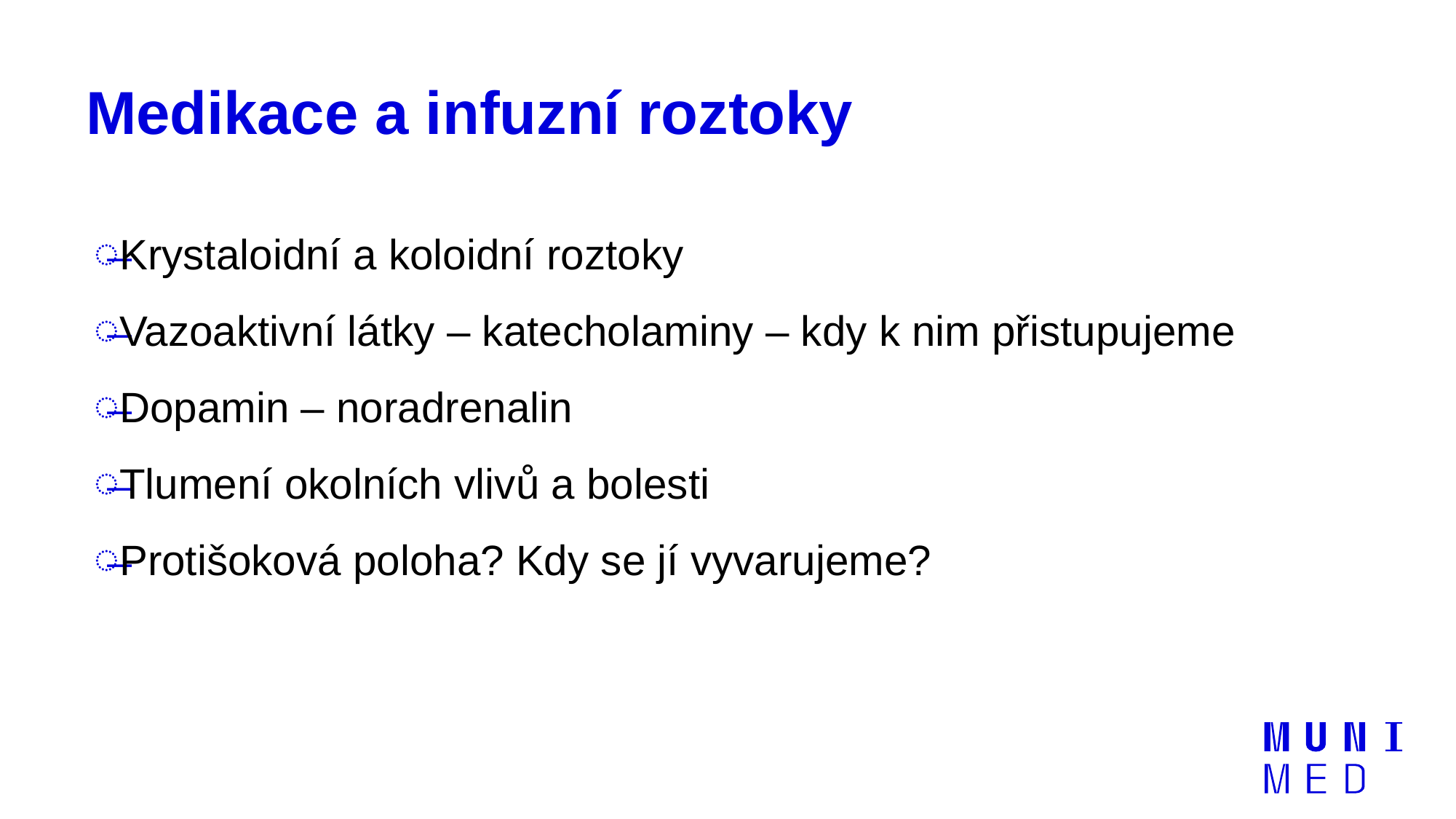

# Medikace a infuzní roztoky
Krystaloidní a koloidní roztoky
Vazoaktivní látky – katecholaminy – kdy k nim přistupujeme
Dopamin – noradrenalin
Tlumení okolních vlivů a bolesti
Protišoková poloha? Kdy se jí vyvarujeme?